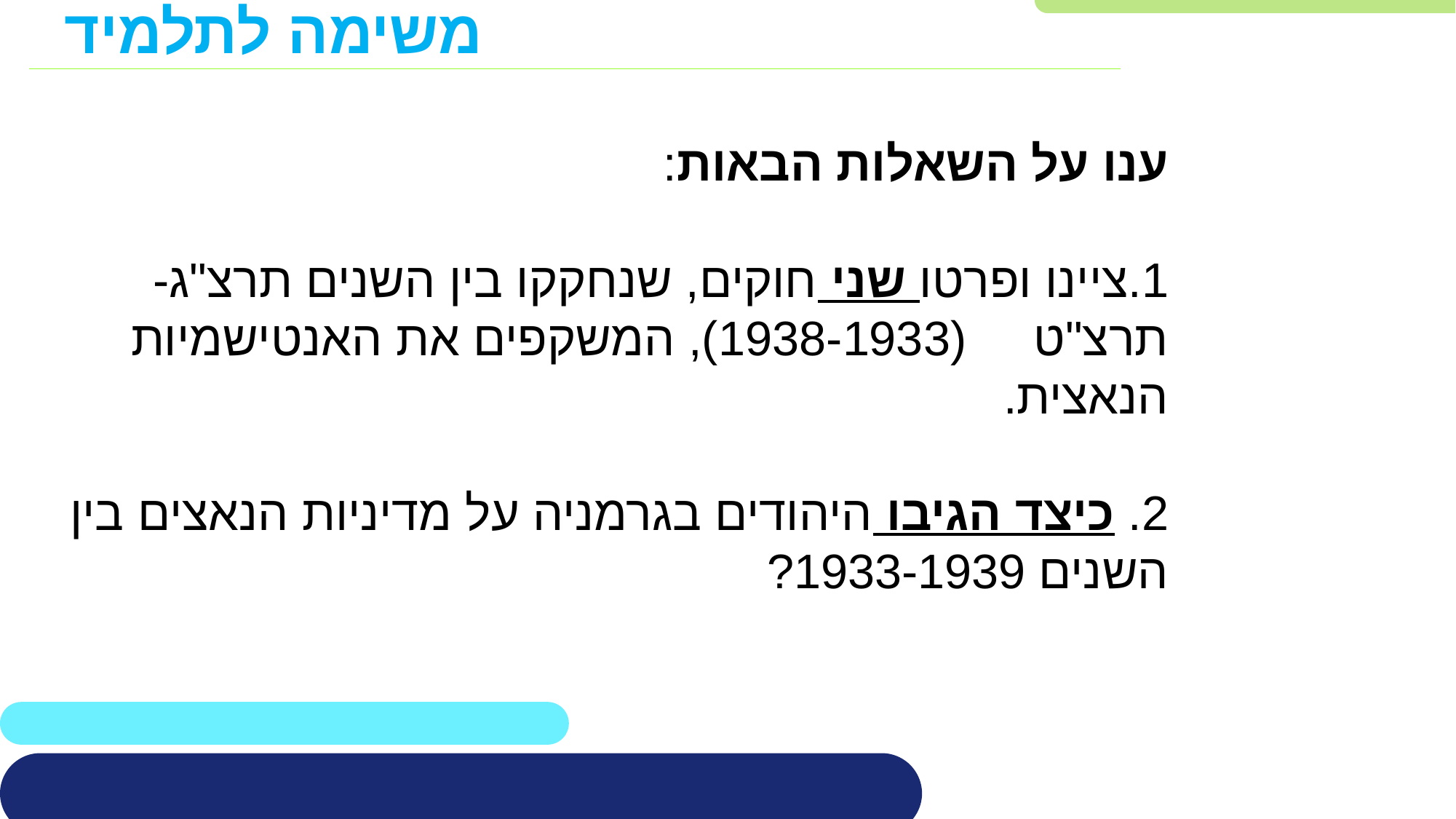

# משימה לתלמיד
ענו על השאלות הבאות:

1.ציינו ופרטו שני חוקים, שנחקקו בין השנים תרצ"ג- תרצ"ט     (1938-1933), המשקפים את האנטישמיות הנאצית.

2. כיצד הגיבו היהודים בגרמניה על מדיניות הנאצים בין השנים 1933-1939?